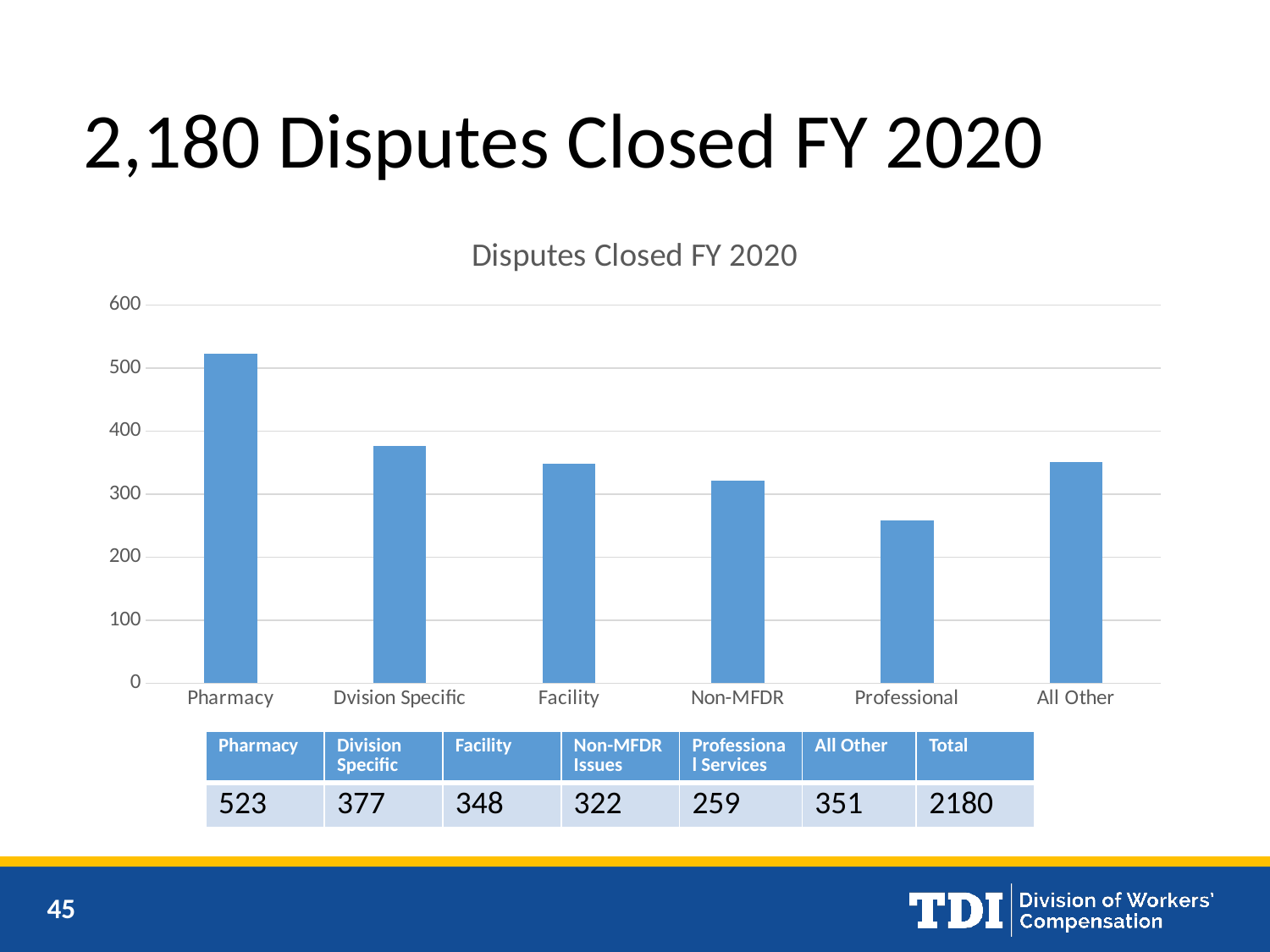

# 2,180 Disputes Closed FY 2020

### Chart: Disputes Closed FY 2020

| Category | Disputes Closed |
|---|---|
| Pharmacy | 523.0 |
| Dvision Specific | 377.0 |
| Facility | 348.0 |
| Non-MFDR | 322.0 |
| Professional | 259.0 |
| All Other | 351.0 |
| Pharmacy | Division Specific | Facility | Non-MFDR Issues | Professional Services | All Other | Total |
| --- | --- | --- | --- | --- | --- | --- |
| 523 | 377 | 348 | 322 | 259 | 351 | 2180 |